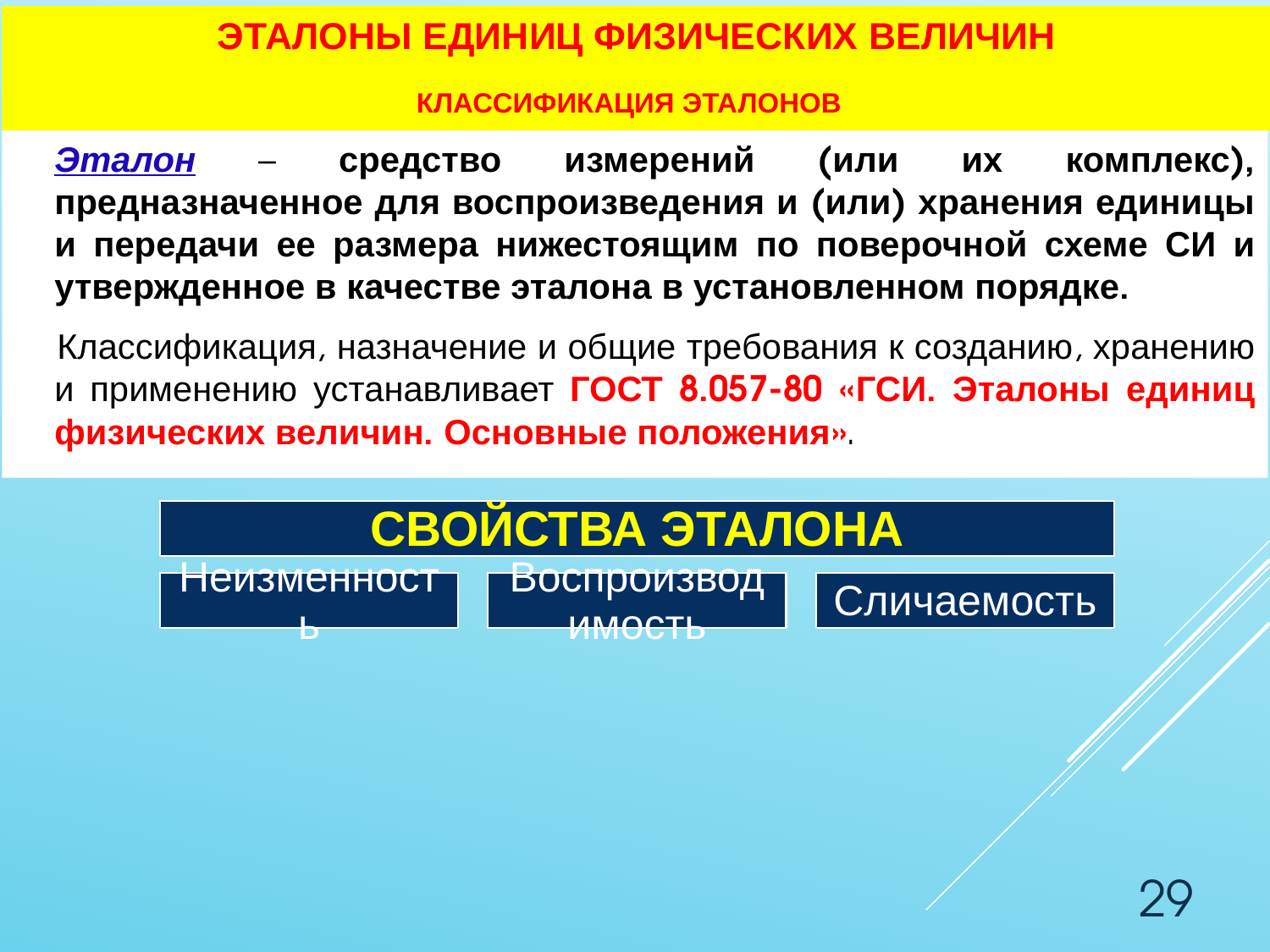

# Эталоны единиц физических величин Классификация эталонов
	Эталон – средство измерений (или их комплекс), предназначенное для воспроизведения и (или) хранения единицы и передачи ее размера нижестоящим по поверочной схеме СИ и утвержденное в качестве эталона в установленном порядке.
    Классификация, назначение и общие требования к созданию, хранению и применению устанавливает ГОСТ 8.057-80 «ГСИ. Эталоны единиц физических величин. Основные положения».

СВОЙСТВА ЭТАЛОНА
Неизменность
Воспроизводимость
Сличаемость
29